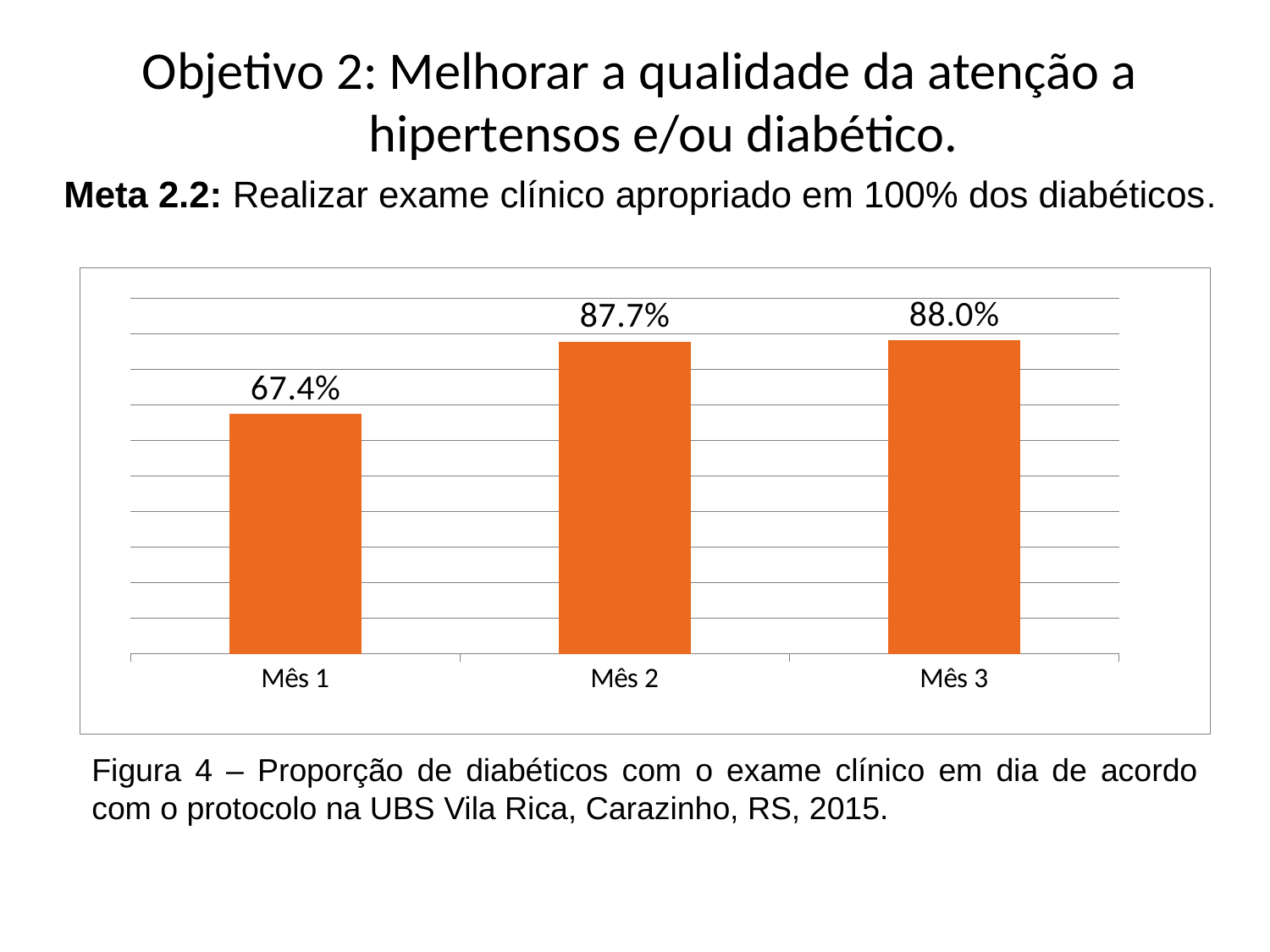

Objetivo 2: Melhorar a qualidade da atenção a hipertensos e/ou diabético.
Meta 2.2: Realizar exame clínico apropriado em 100% dos diabéticos.

### Chart

| Category | Proporção de diabéticos com o exame clínico em dia de acordo com o protocolo |
|---|---|
| Mês 1 | 0.6744186046511631 |
| Mês 2 | 0.8771929824561406 |
| Mês 3 | 0.8803418803418807 |
Figura 4 – Proporção de diabéticos com o exame clínico em dia de acordo com o protocolo na UBS Vila Rica, Carazinho, RS, 2015.